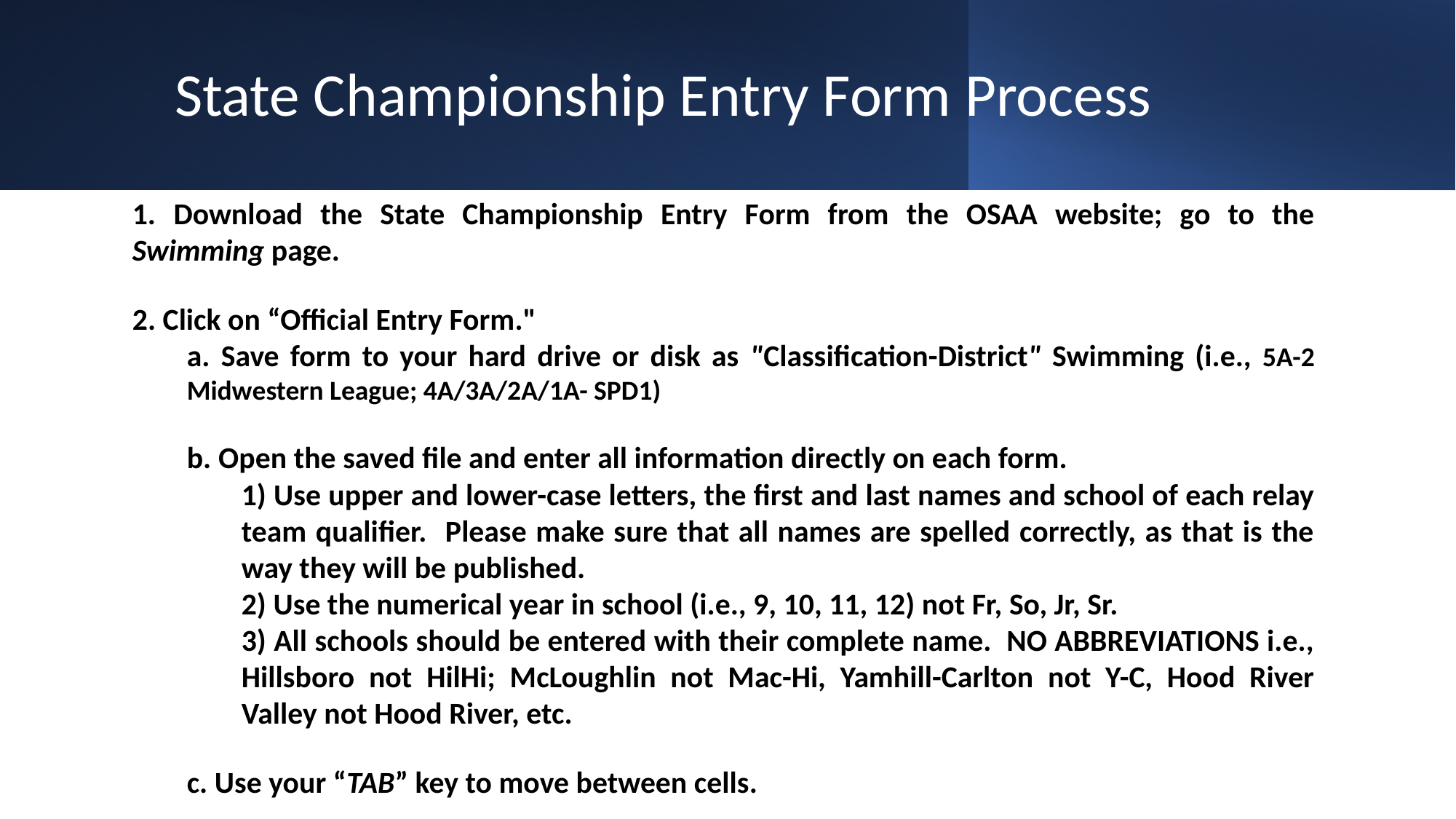

# State Championship Entry Form Process
 Download the State Championship Entry Form from the OSAA website; go to the Swimming page.

2. Click on “Official Entry Form."
 Save form to your hard drive or disk as "Classification-District" Swimming (i.e., 5A-2 Midwestern League; 4A/3A/2A/1A- SPD1)

 Open the saved file and enter all information directly on each form.
 Use upper and lower-case letters, the first and last names and school of each relay team qualifier.  Please make sure that all names are spelled correctly, as that is the way they will be published.
 Use the numerical year in school (i.e., 9, 10, 11, 12) not Fr, So, Jr, Sr.
 All schools should be entered with their complete name.  NO ABBREVIATIONS i.e., Hillsboro not HilHi; McLoughlin not Mac-Hi, Yamhill-Carlton not Y-C, Hood River Valley not Hood River, etc.

 Use your “TAB” key to move between cells.